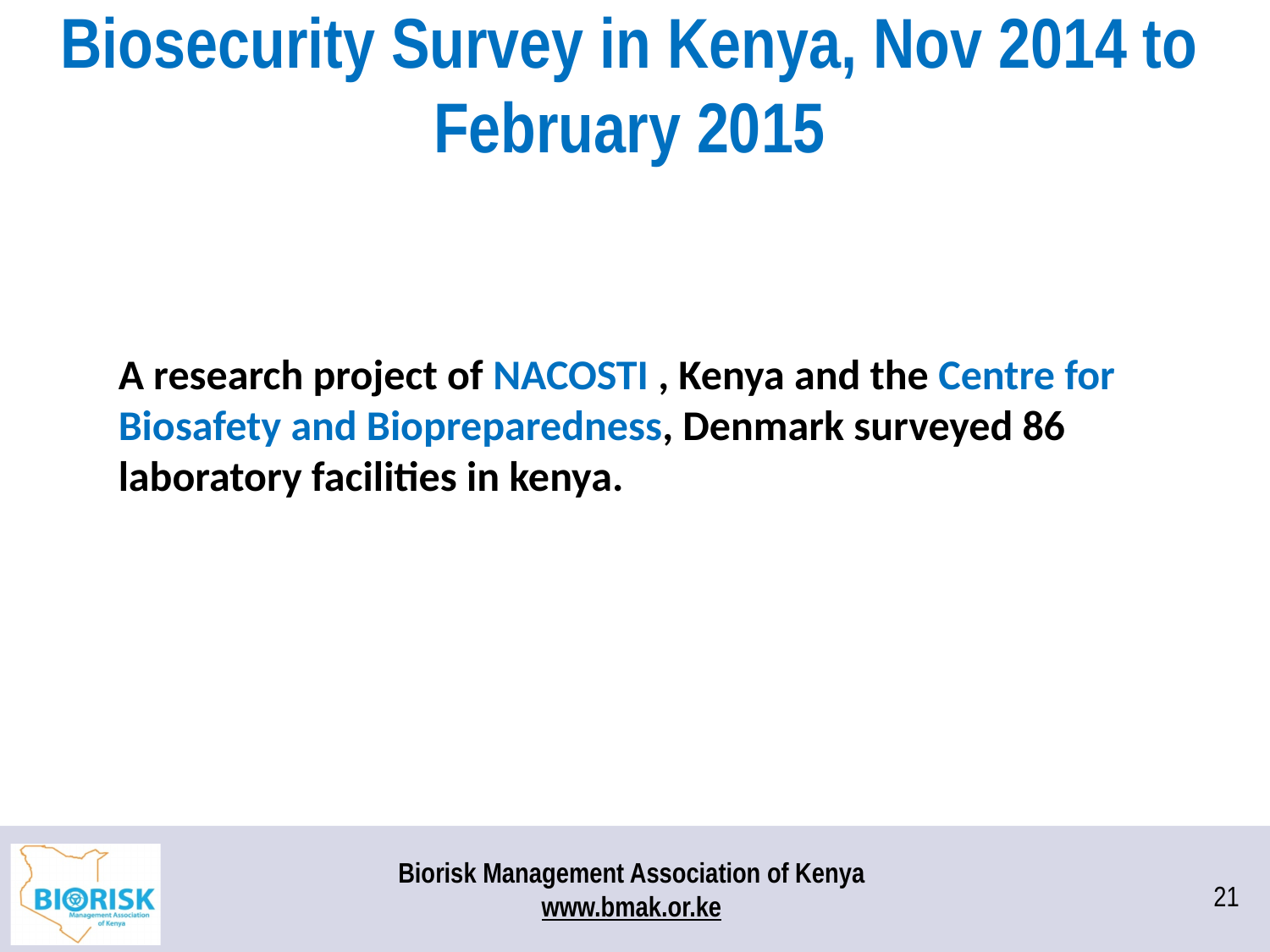

# Biosecurity Survey in Kenya, Nov 2014 to February 2015
A research project of NACOSTI , Kenya and the Centre for Biosafety and Biopreparedness, Denmark surveyed 86 laboratory facilities in kenya.
21